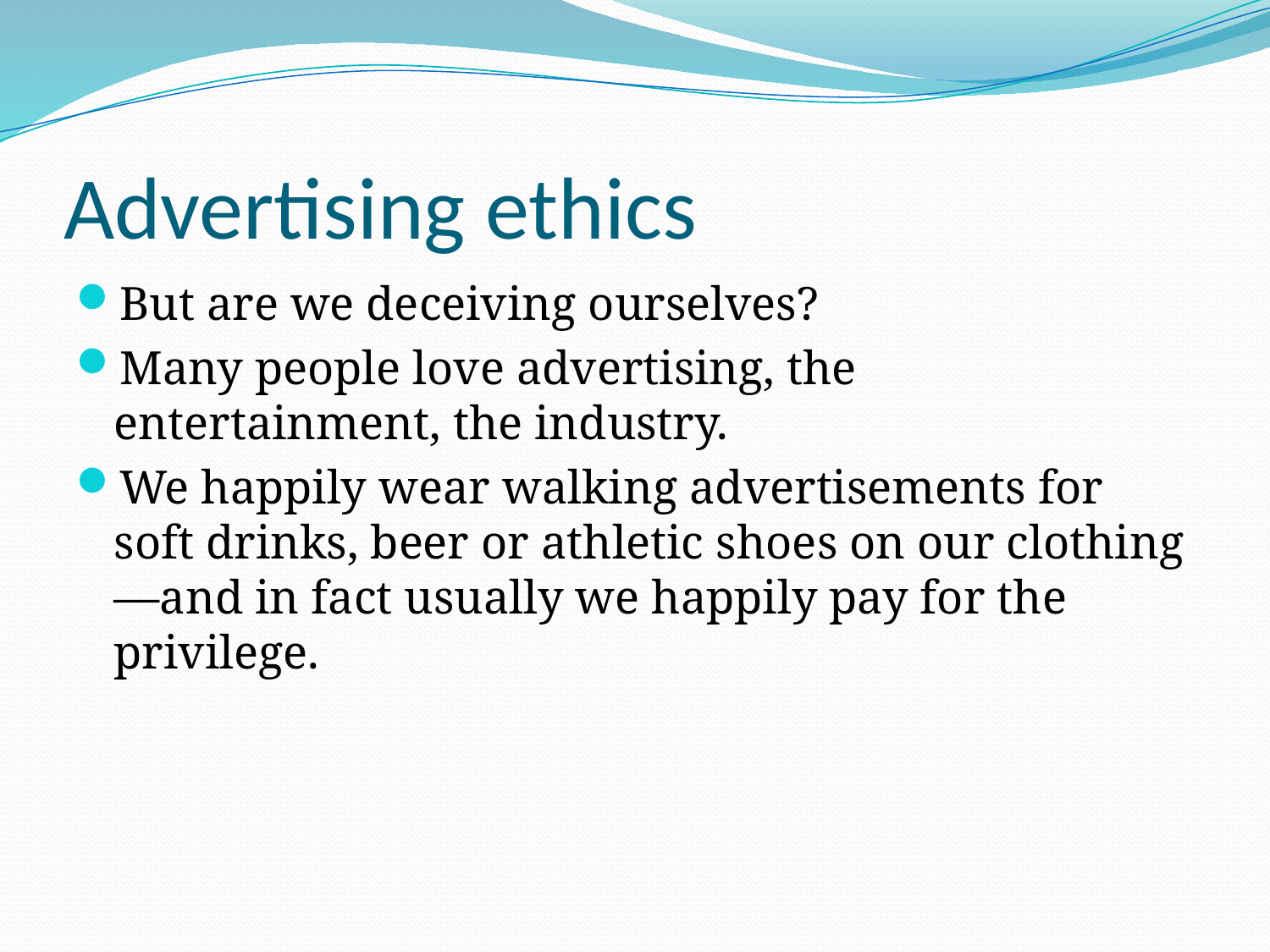

# Advertising ethics
But are we deceiving ourselves?
Many people love advertising, the entertainment, the industry.
We happily wear walking advertisements for soft drinks, beer or athletic shoes on our clothing—and in fact usually we happily pay for the privilege.